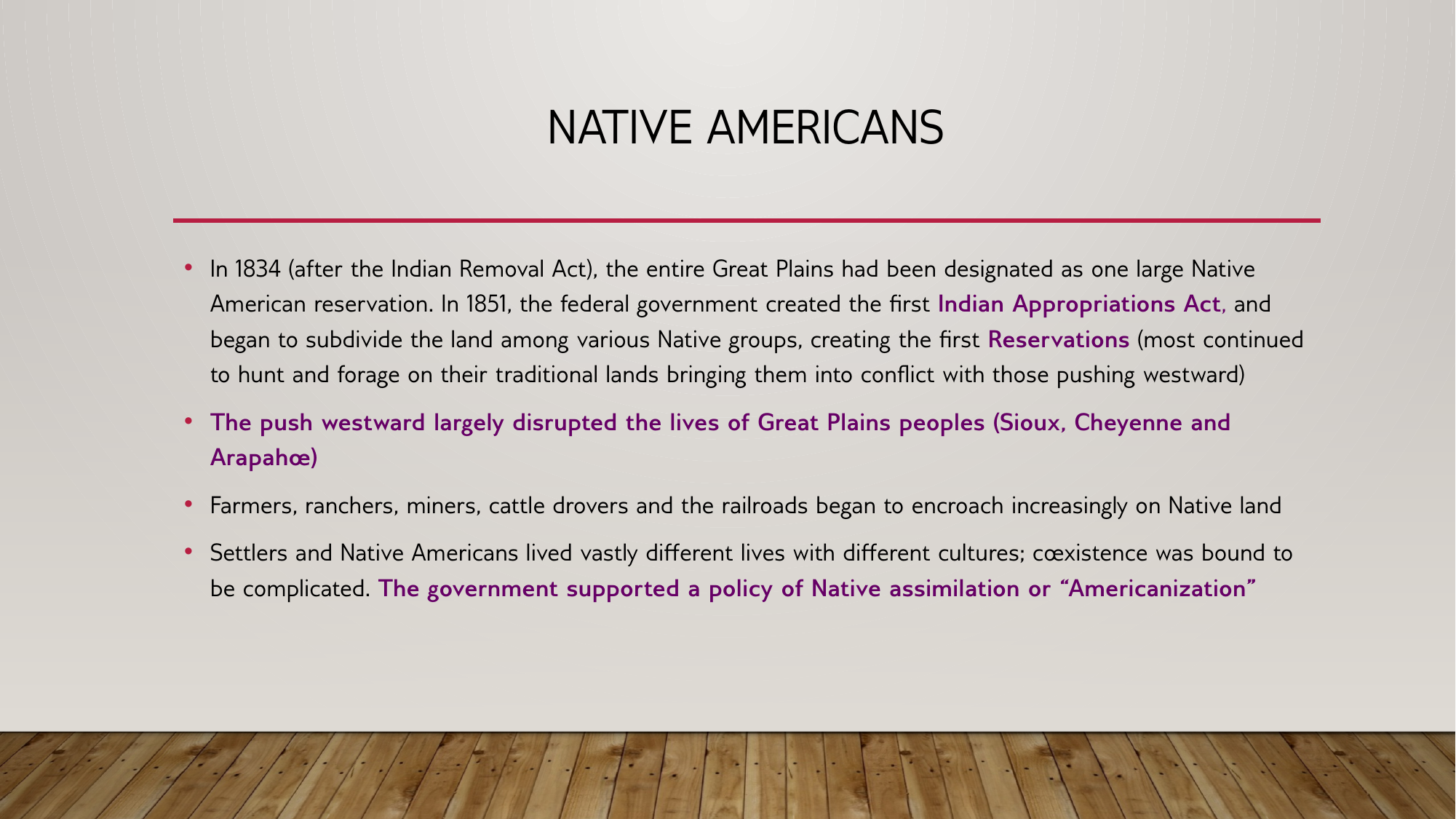

# Native Americans
In 1834 (after the Indian Removal Act), the entire Great Plains had been designated as one large Native American reservation. In 1851, the federal government created the first Indian Appropriations Act, and began to subdivide the land among various Native groups, creating the first Reservations (most continued to hunt and forage on their traditional lands bringing them into conflict with those pushing westward)
The push westward largely disrupted the lives of Great Plains peoples (Sioux, Cheyenne and Arapahoe)
Farmers, ranchers, miners, cattle drovers and the railroads began to encroach increasingly on Native land
Settlers and Native Americans lived vastly different lives with different cultures; coexistence was bound to be complicated. The government supported a policy of Native assimilation or “Americanization”